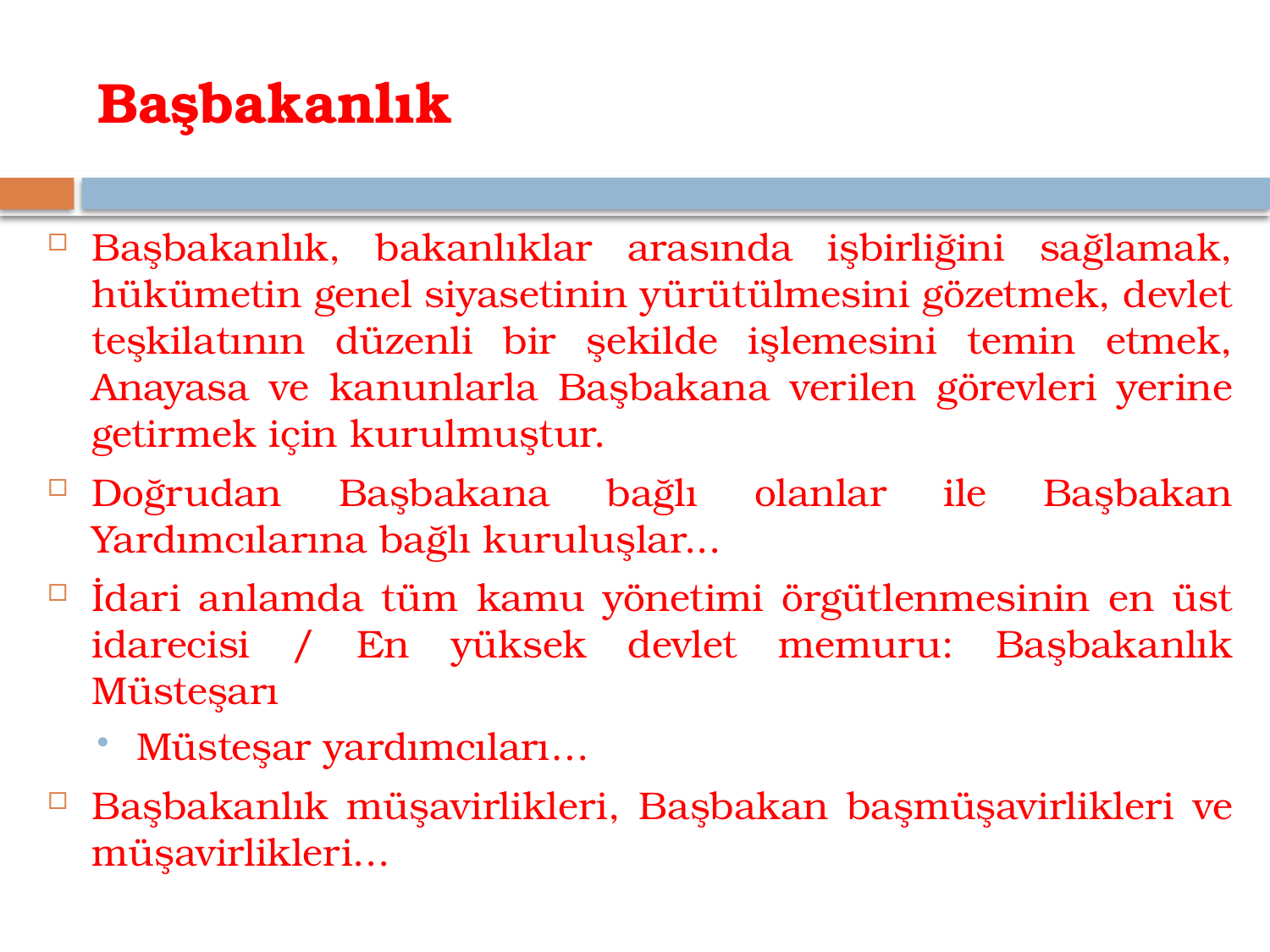

# Başbakanlık
Başbakanlık, bakanlıklar arasında işbirliğini sağlamak, hükümetin genel siyasetinin yürütülmesini gözetmek, devlet teşkilatının düzenli bir şekilde işlemesini temin etmek, Anayasa ve kanunlarla Başbakana verilen görevleri yerine getirmek için kurulmuştur.
Doğrudan Başbakana bağlı olanlar ile Başbakan Yardımcılarına bağlı kuruluşlar...
İdari anlamda tüm kamu yönetimi örgütlenmesinin en üst idarecisi / En yüksek devlet memuru: Başbakanlık Müsteşarı
Müsteşar yardımcıları…
Başbakanlık müşavirlikleri, Başbakan başmüşavirlikleri ve müşavirlikleri...